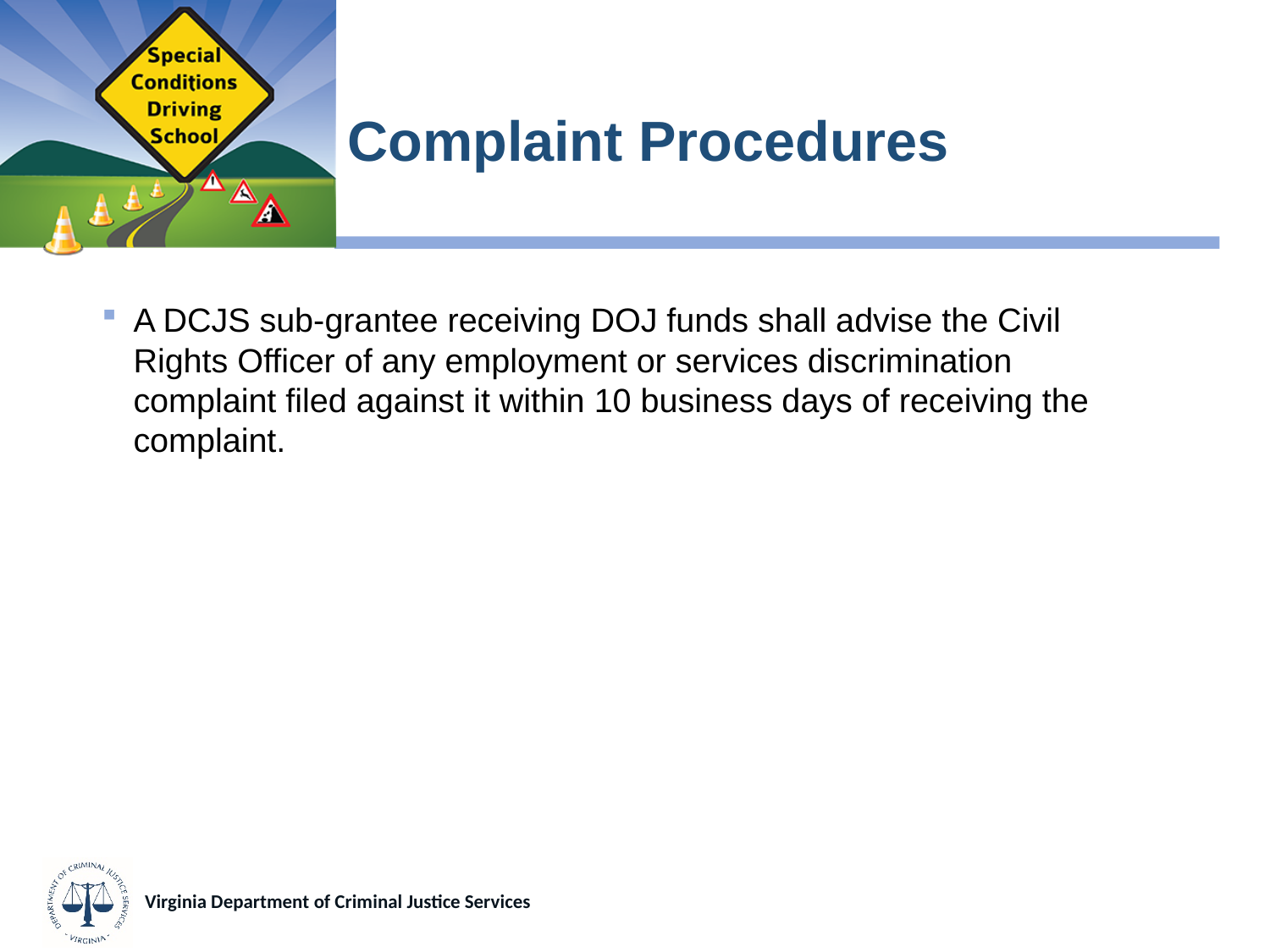

# Complaint Procedures
A DCJS sub-grantee receiving DOJ funds shall advise the Civil Rights Officer of any employment or services discrimination complaint filed against it within 10 business days of receiving the complaint.
Virginia Department of Criminal Justice Services